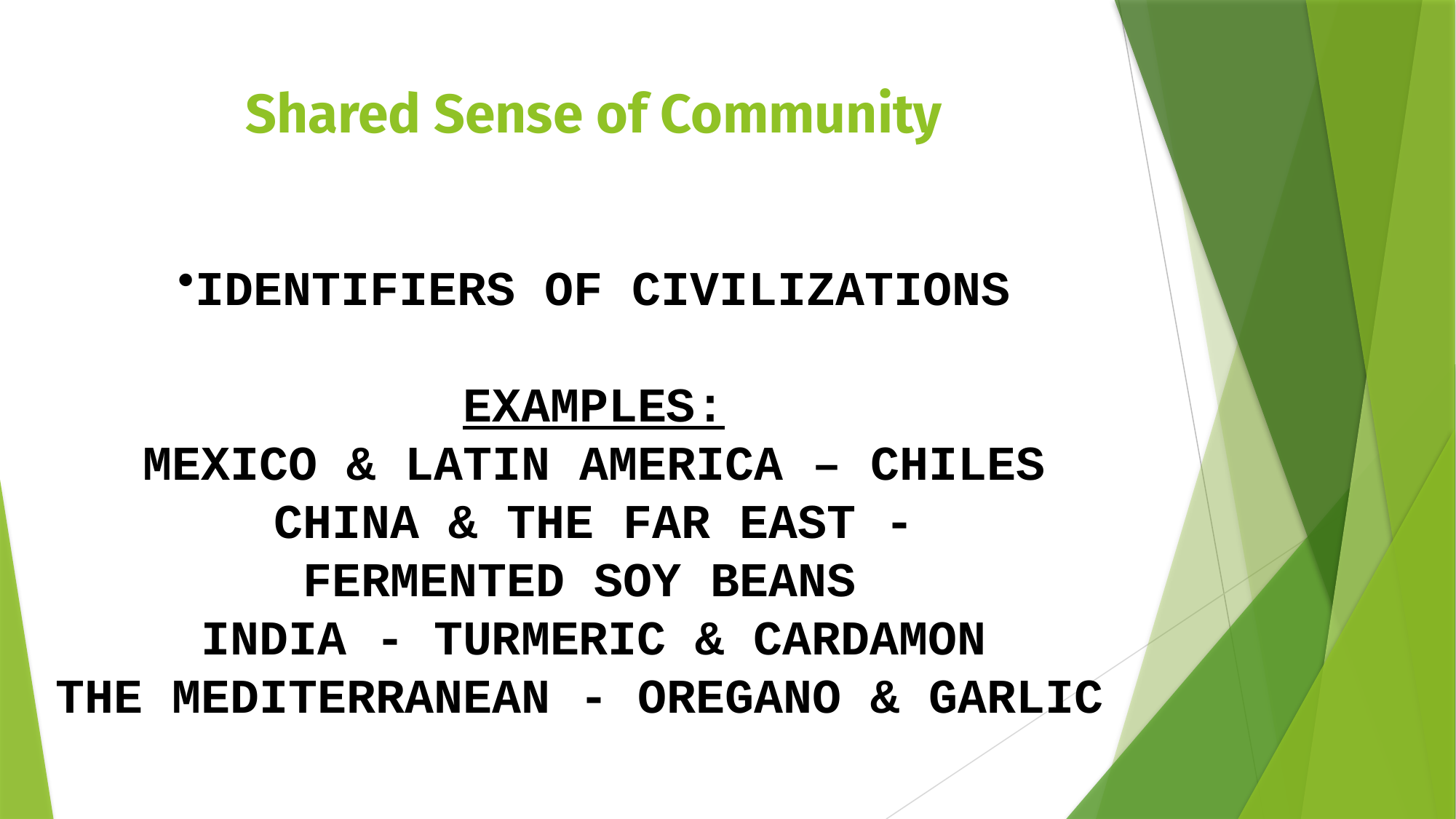

# Shared Sense of Community
IDENTIFIERS OF CIVILIZATIONS

EXAMPLES:
MEXICO & LATIN AMERICA – CHILES
CHINA & THE FAR EAST -
FERMENTED SOY BEANS
INDIA - TURMERIC & CARDAMON
THE MEDITERRANEAN - OREGANO & GARLIC